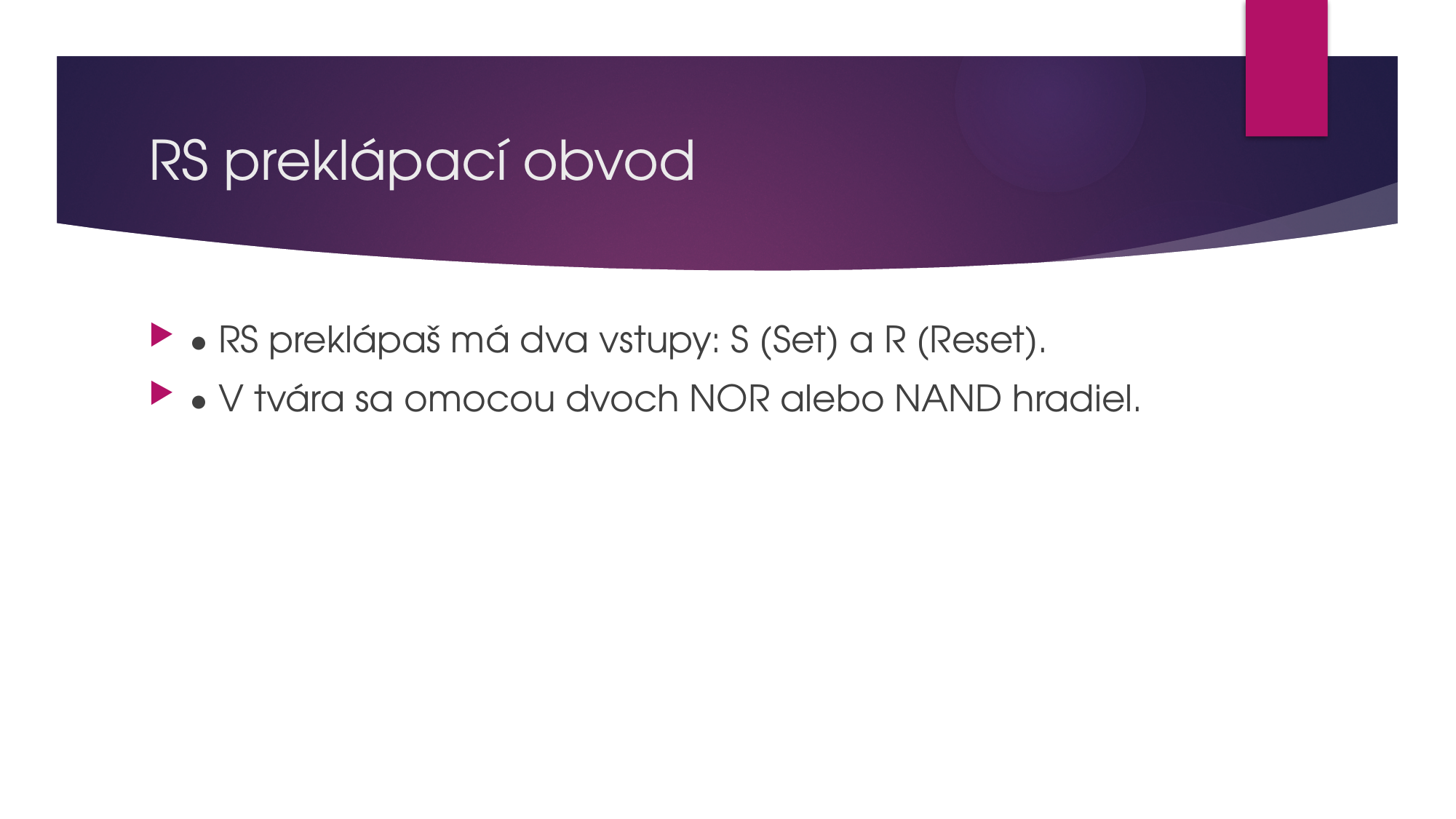

# RS preklápací obvod
• RS preklápaš má dva vstupy: S (Set) a R (Reset).
• V tvára sa omocou dvoch NOR alebo NAND hradiel.